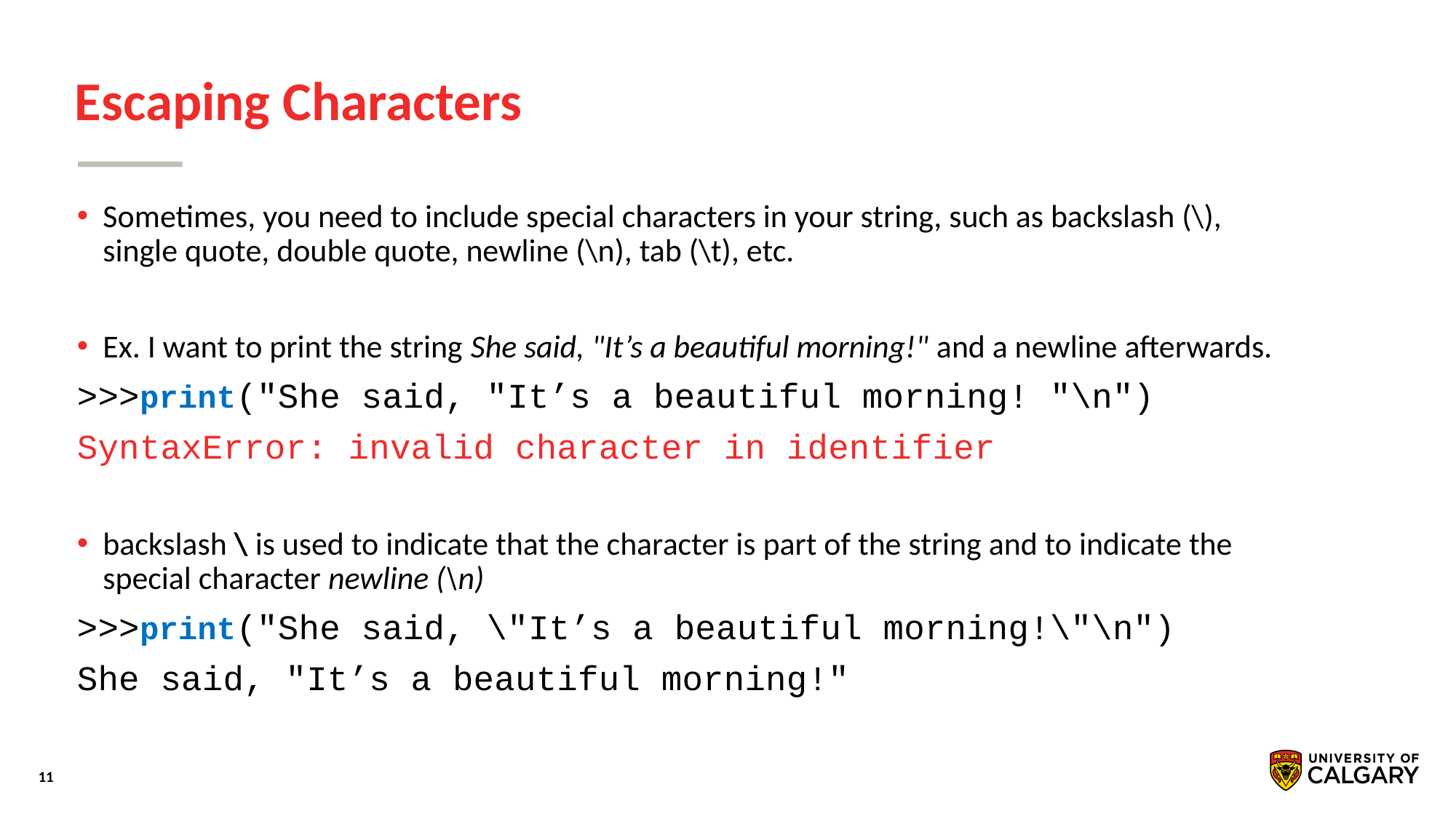

# Escaping Characters
Sometimes, you need to include special characters in your string, such as backslash (\), single quote, double quote, newline (\n), tab (\t), etc.

Ex. I want to print the string She said, "It’s a beautiful morning!" and a newline afterwards.
>>>print("She said, "It’s a beautiful morning! "\n")
SyntaxError: invalid character in identifier

backslash \ is used to indicate that the character is part of the string and to indicate the special character newline (\n)
>>>print("She said, \"It’s a beautiful morning!\"\n")
She said, "It’s a beautiful morning!"